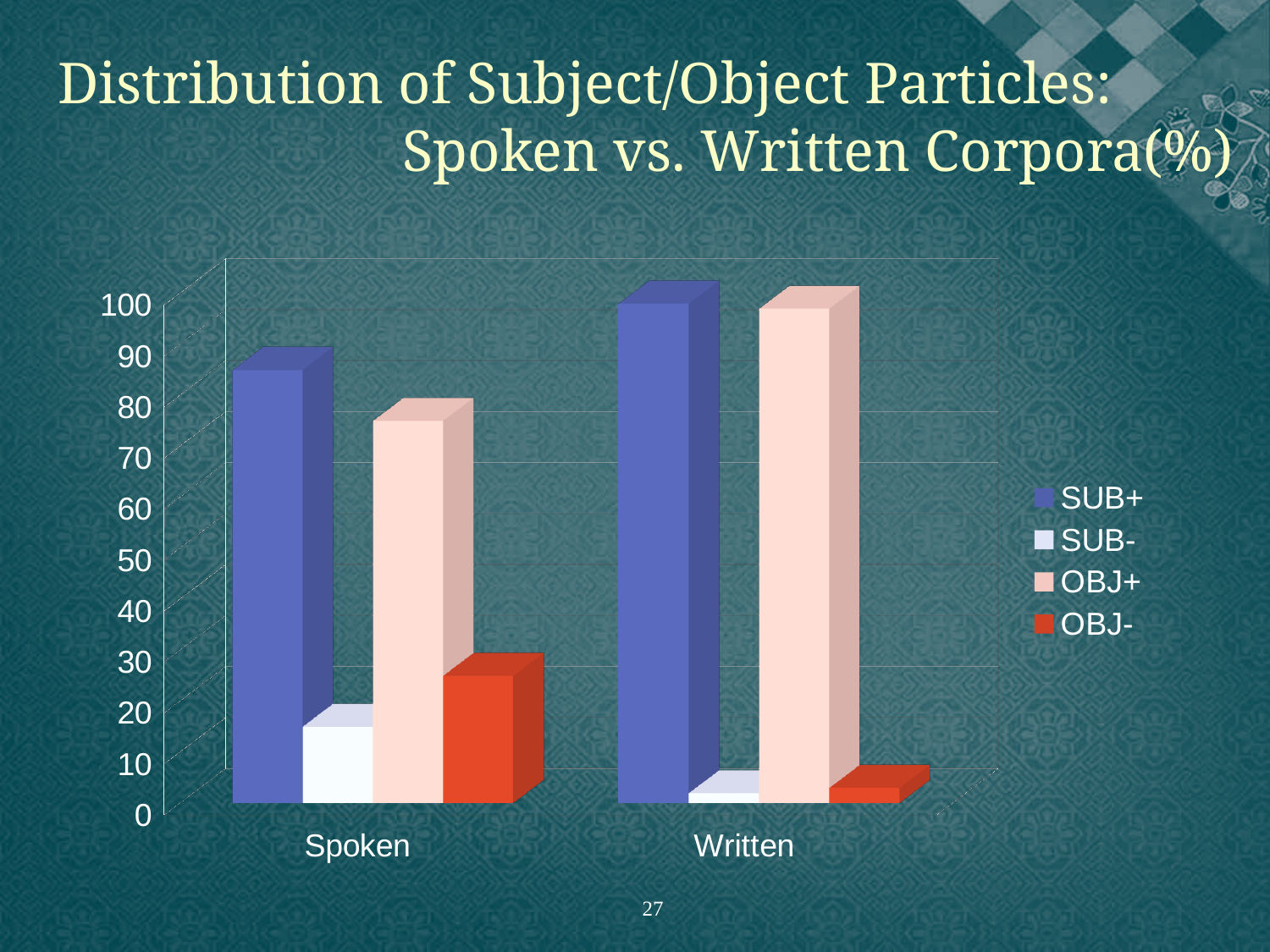

Distribution of Subject/Object Particles:
                      Spoken vs. Written Corpora(%)

[unsupported chart]

27